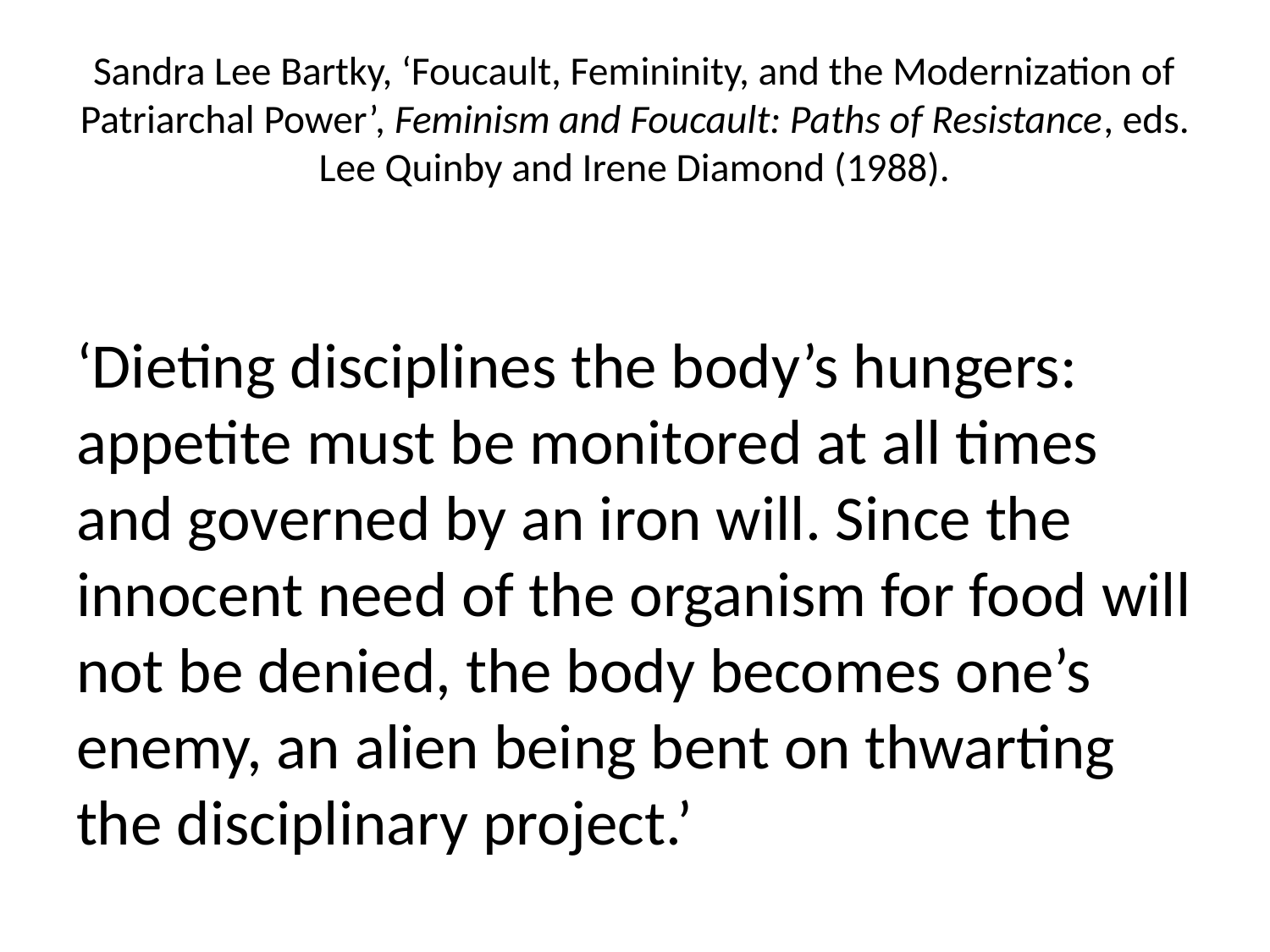

# Sandra Lee Bartky, ‘Foucault, Femininity, and the Modernization of Patriarchal Power’, Feminism and Foucault: Paths of Resistance, eds. Lee Quinby and Irene Diamond (1988).
‘Dieting disciplines the body’s hungers: appetite must be monitored at all times and governed by an iron will. Since the innocent need of the organism for food will not be denied, the body becomes one’s enemy, an alien being bent on thwarting the disciplinary project.’